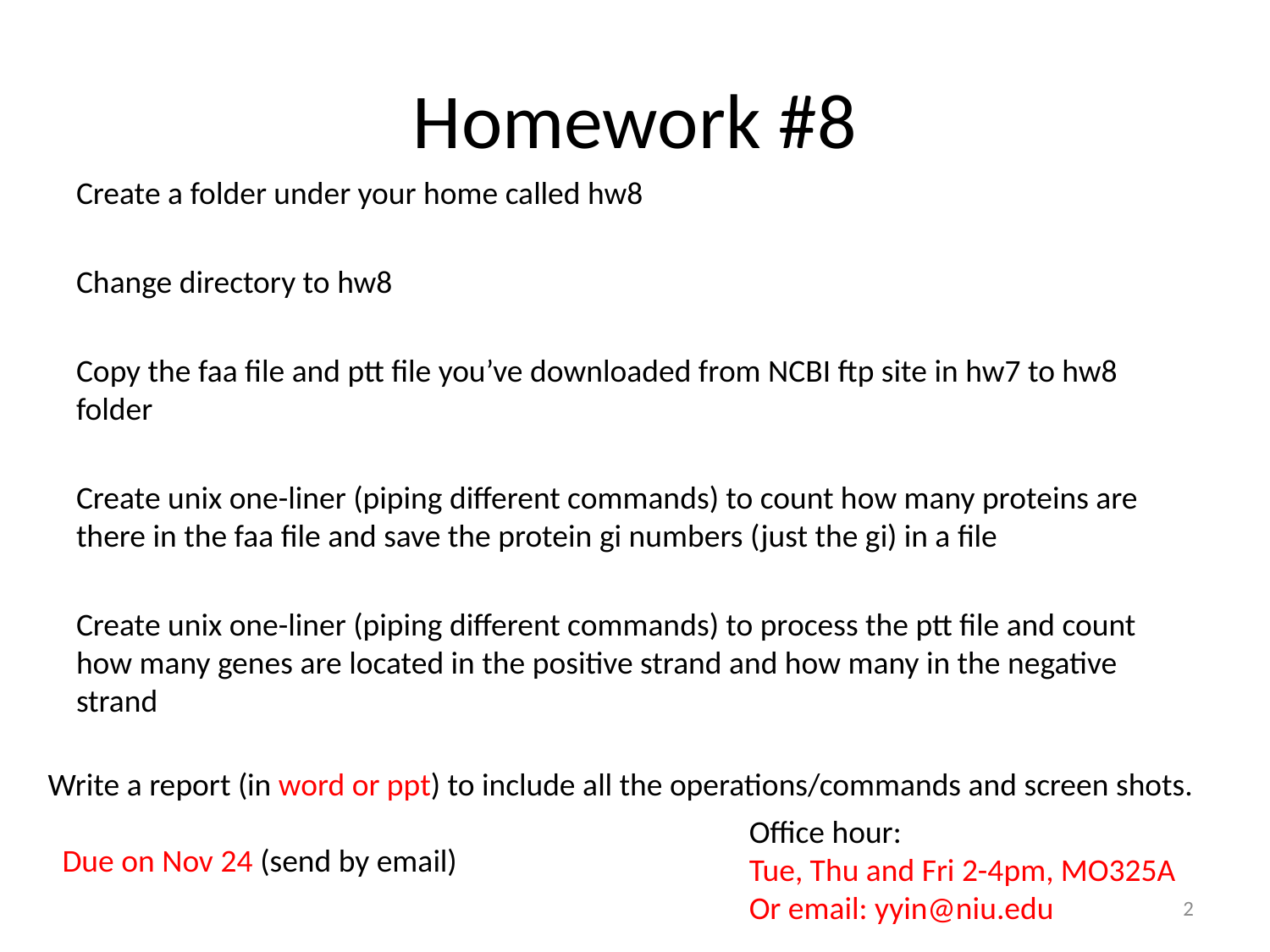

# Homework #8
Create a folder under your home called hw8

Change directory to hw8

Copy the faa file and ptt file you’ve downloaded from NCBI ftp site in hw7 to hw8 folder

Create unix one-liner (piping different commands) to count how many proteins are there in the faa file and save the protein gi numbers (just the gi) in a file

Create unix one-liner (piping different commands) to process the ptt file and count how many genes are located in the positive strand and how many in the negative strand
Write a report (in word or ppt) to include all the operations/commands and screen shots.

  Due on Nov 24 (send by email)
Office hour:
Tue, Thu and Fri 2-4pm, MO325A
Or email: yyin@niu.edu
2